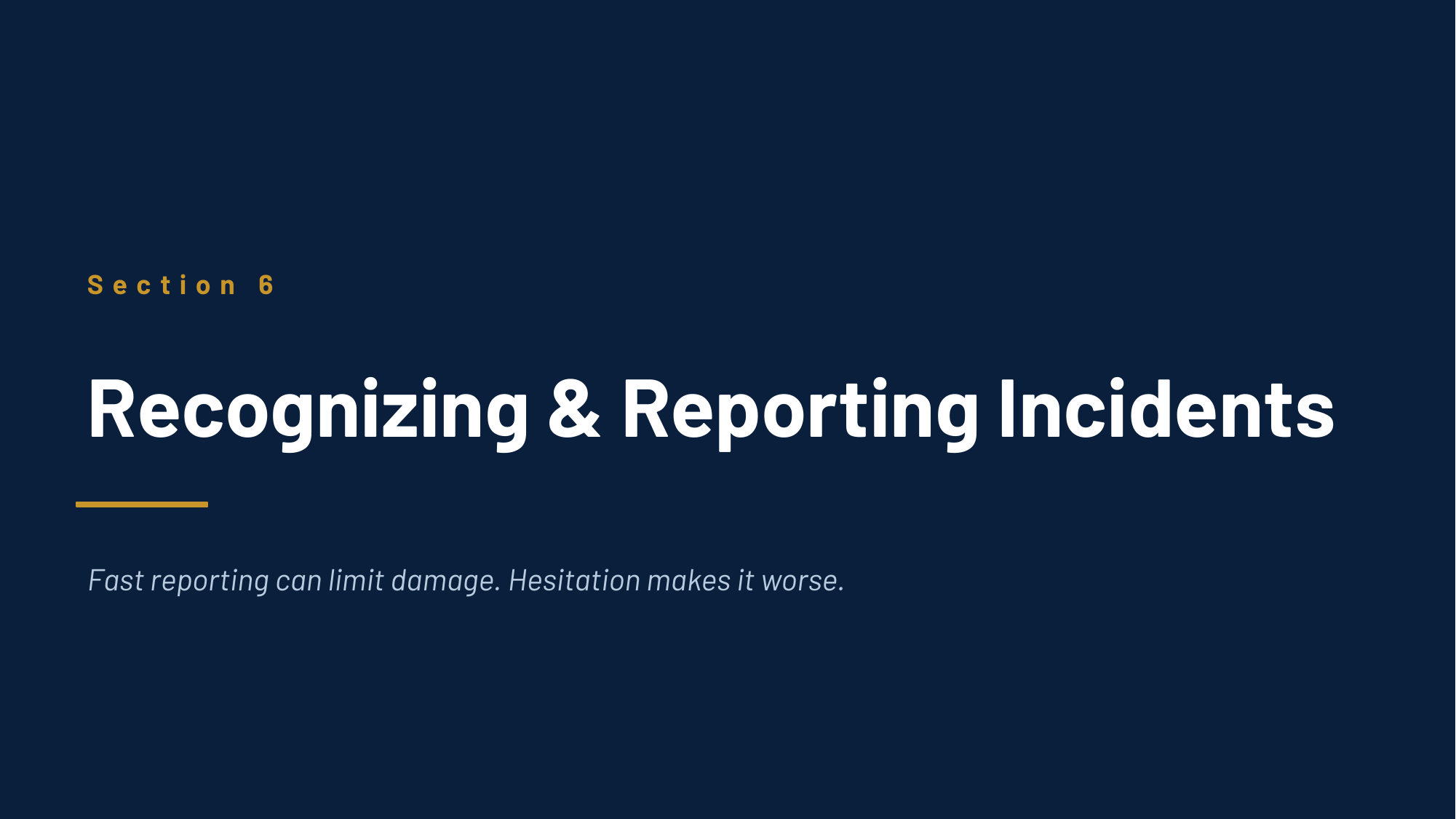

Section 6
Recognizing & Reporting Incidents

Fast reporting can limit damage. Hesitation makes it worse.